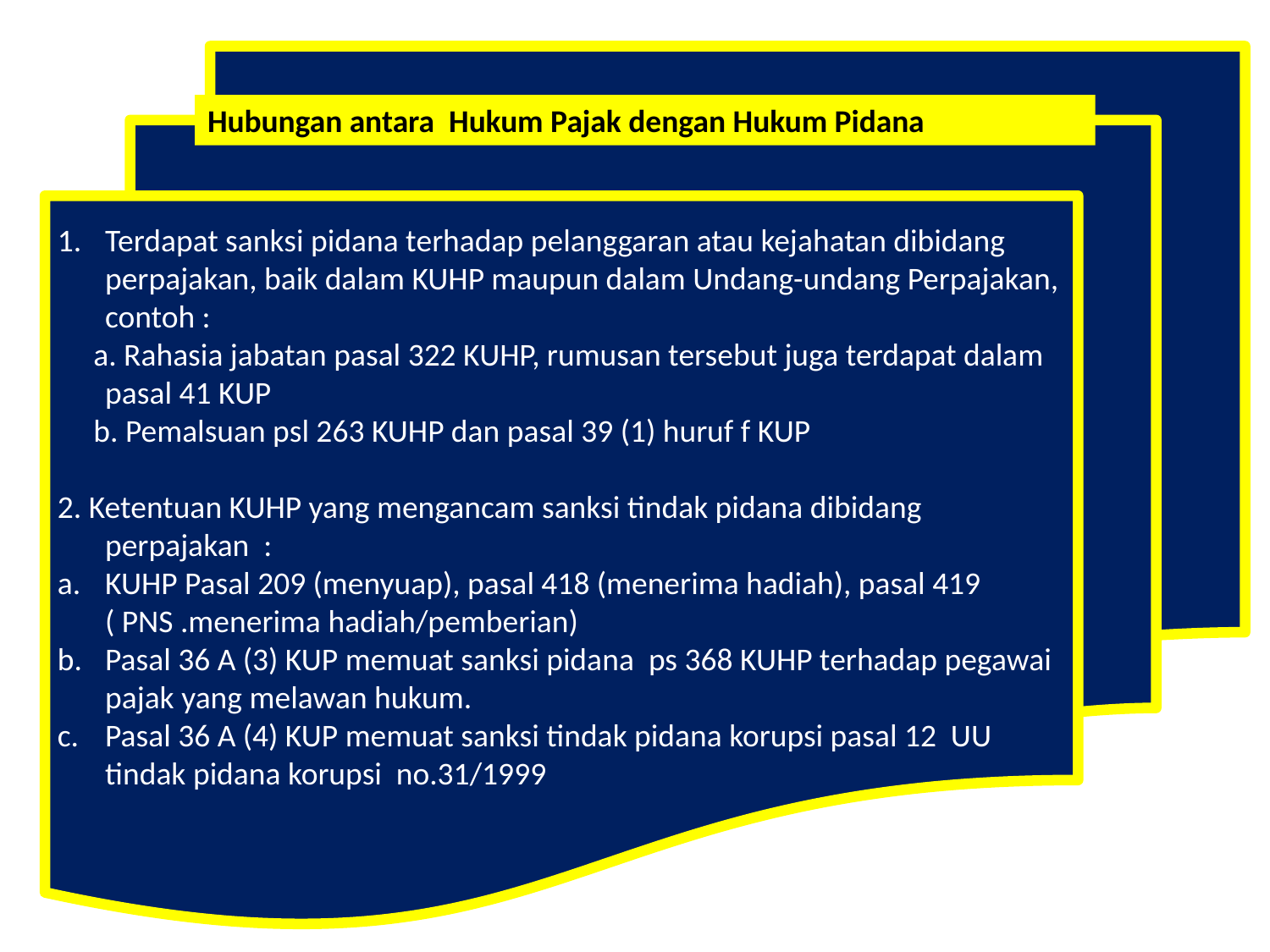

Terdapat sanksi pidana terhadap pelanggaran atau kejahatan dibidang perpajakan, baik dalam KUHP maupun dalam Undang-undang Perpajakan, contoh :
     a. Rahasia jabatan pasal 322 KUHP, rumusan tersebut juga terdapat dalam pasal 41 KUP
     b. Pemalsuan psl 263 KUHP dan pasal 39 (1) huruf f KUP

2. Ketentuan KUHP yang mengancam sanksi tindak pidana dibidang perpajakan  :
KUHP Pasal 209 (menyuap), pasal 418 (menerima hadiah), pasal 419 ( PNS .menerima hadiah/pemberian)
Pasal 36 A (3) KUP memuat sanksi pidana  ps 368 KUHP terhadap pegawai pajak yang melawan hukum.
Pasal 36 A (4) KUP memuat sanksi tindak pidana korupsi pasal 12  UU tindak pidana korupsi  no.31/1999

Hubungan antara  Hukum Pajak dengan Hukum Pidana